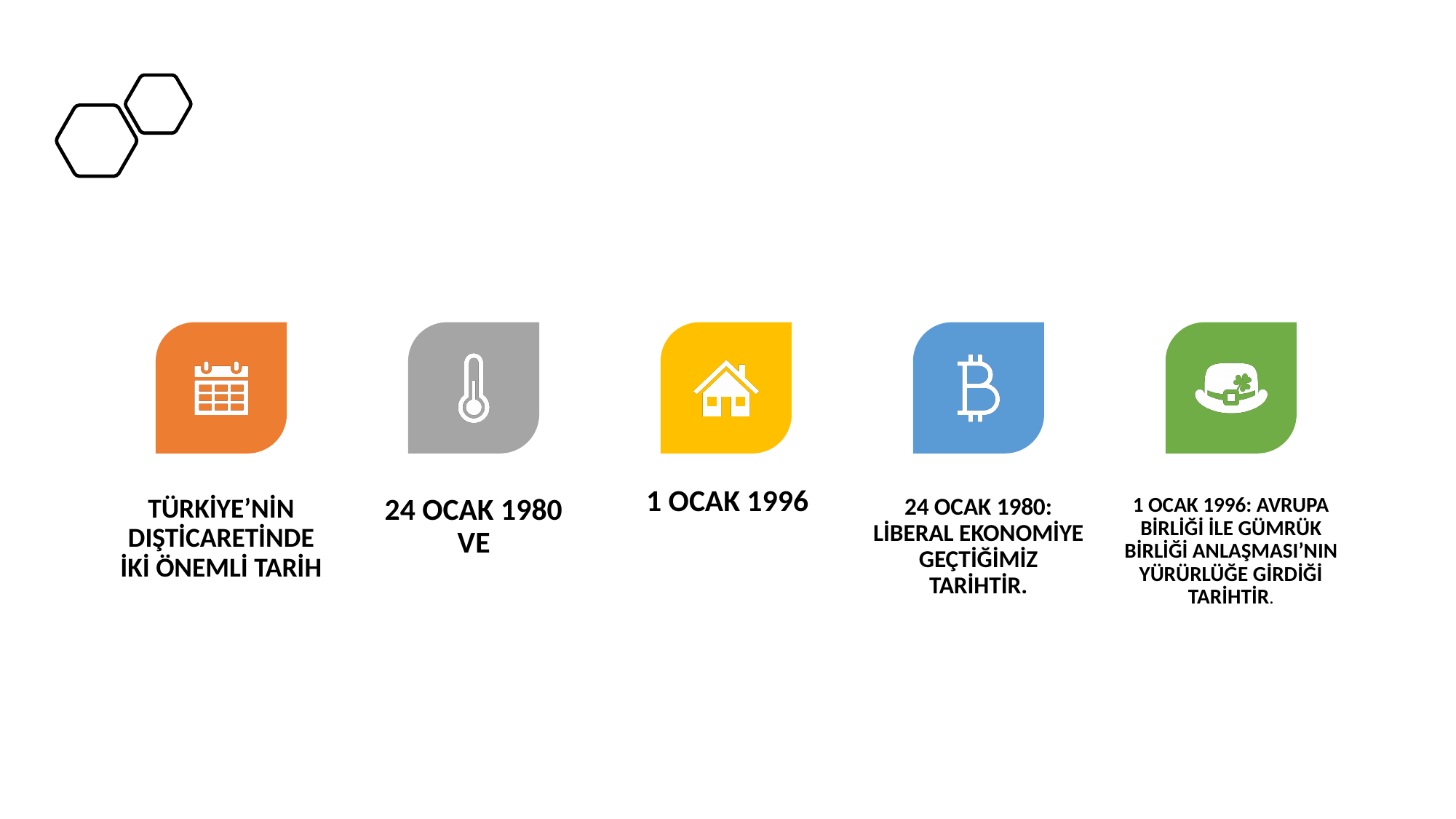

TÜRKİYE’NİN DIŞTİCARETİNDE İKİ ÖNEMLİ TARİH
24 Ocak 1980 ve
1 Ocak 1996
24 Ocak 1980: Liberal ekonomiye geçtiğimiz tarihtir.
1 Ocak 1996: Avrupa Birliği ile Gümrük Birliği Anlaşması’nın yürürlüğe girdiği tarihtir.